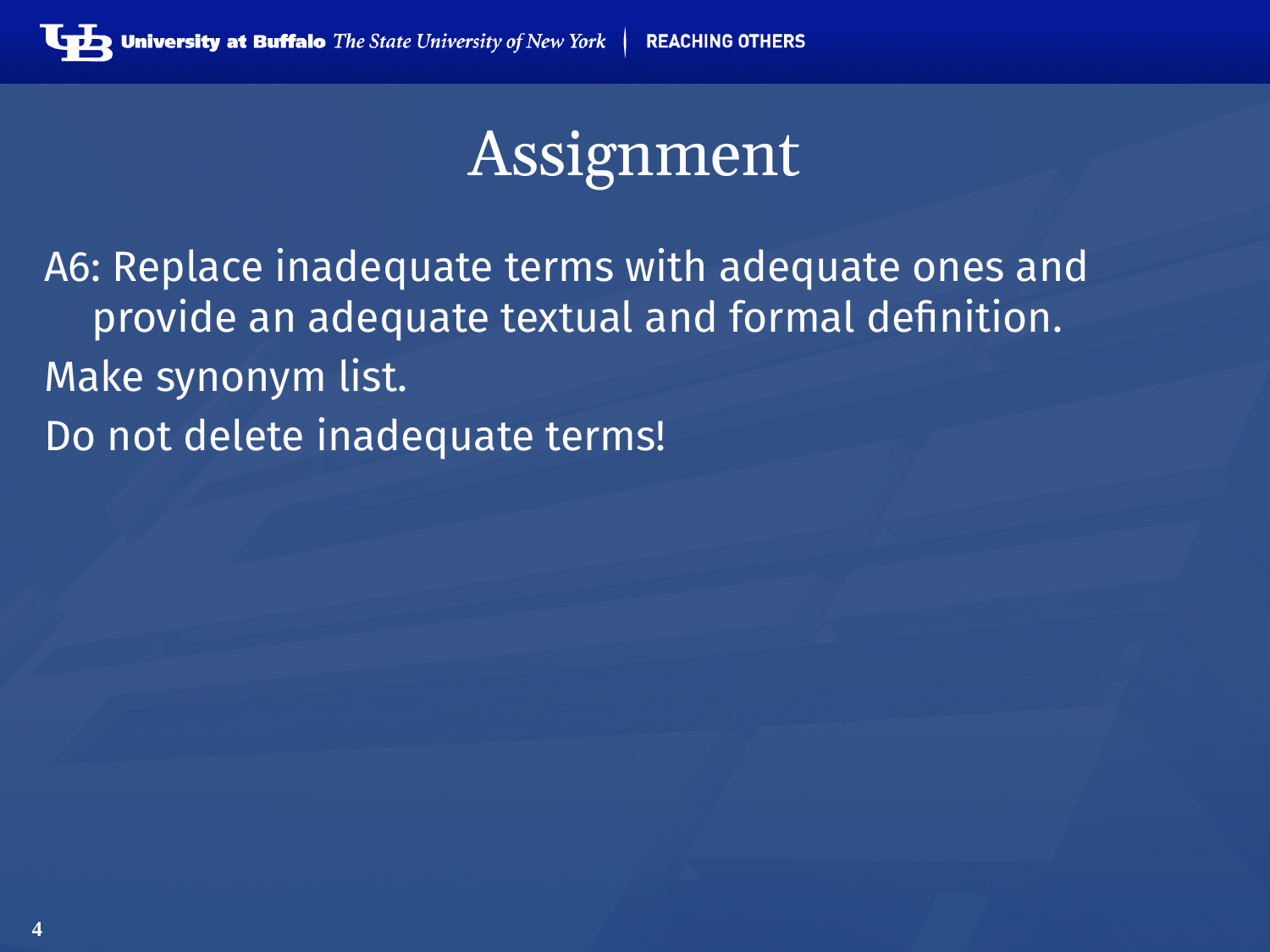

# Assignment
A6: Replace inadequate terms with adequate ones and provide an adequate textual and formal definition.
Make synonym list.
Do not delete inadequate terms!
4